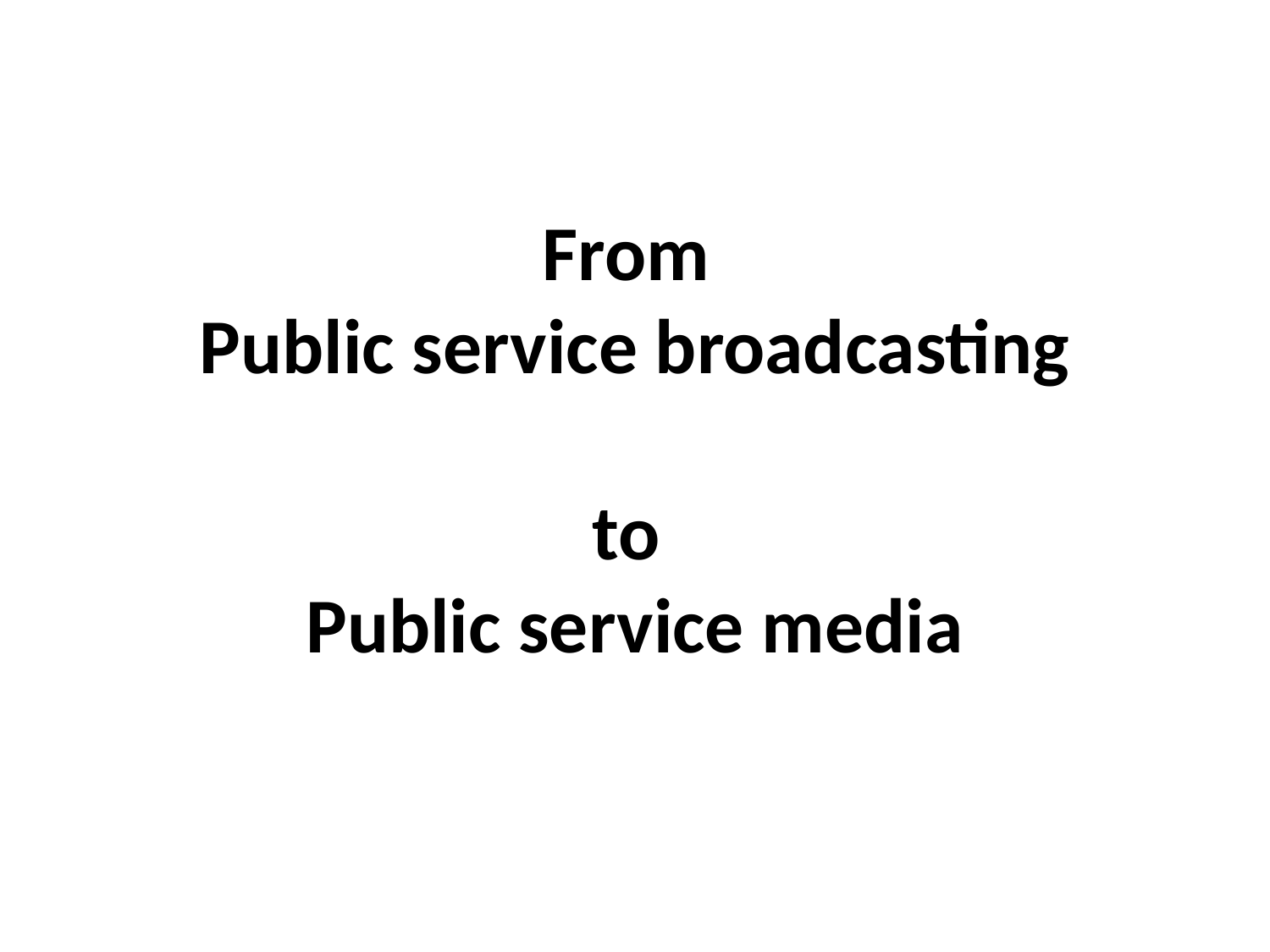

# From Public service broadcasting to Public service media